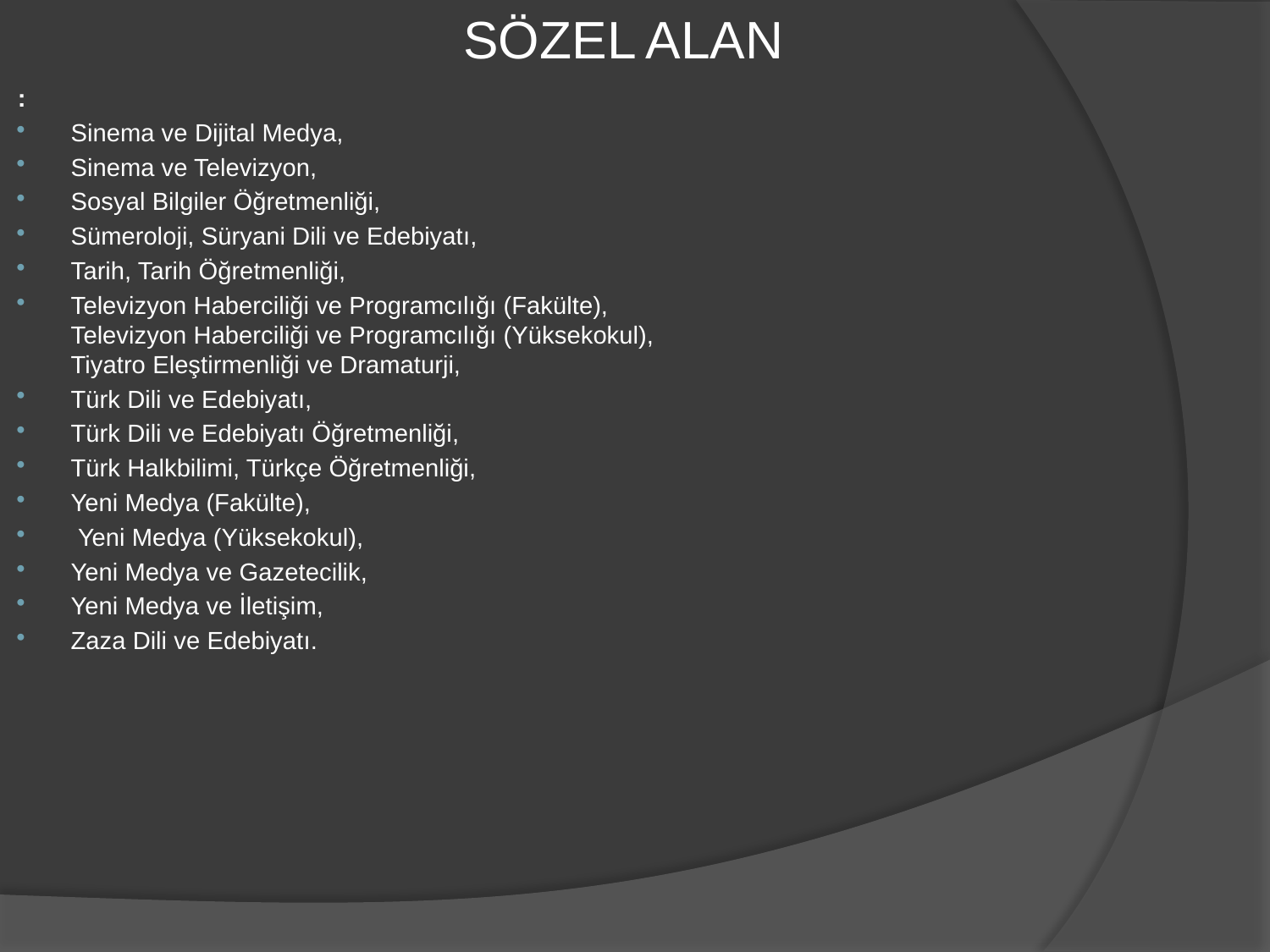

# SÖZEL ALAN
:
Sinema ve Dijital Medya,
Sinema ve Televizyon,
Sosyal Bilgiler Öğretmenliği,
Sümeroloji, Süryani Dili ve Edebiyatı,
Tarih, Tarih Öğretmenliği,
Televizyon Haberciliği ve Programcılığı (Fakülte), Televizyon Haberciliği ve Programcılığı (Yüksekokul), Tiyatro Eleştirmenliği ve Dramaturji,
Türk Dili ve Edebiyatı,
Türk Dili ve Edebiyatı Öğretmenliği,
Türk Halkbilimi, Türkçe Öğretmenliği,
Yeni Medya (Fakülte),
 Yeni Medya (Yüksekokul),
Yeni Medya ve Gazetecilik,
Yeni Medya ve İletişim,
Zaza Dili ve Edebiyatı.